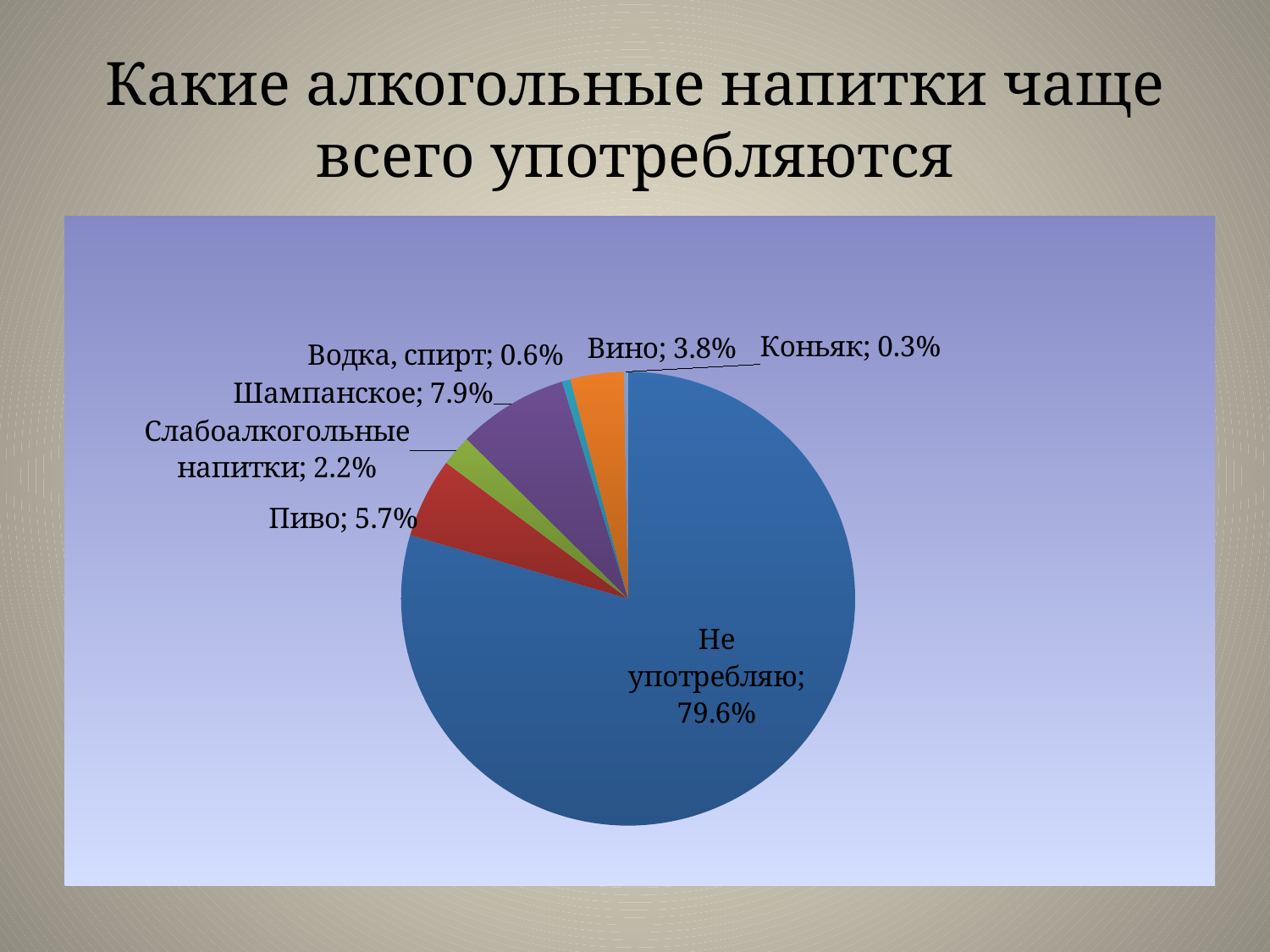

# Какие алкогольные напитки чаще всего употребляются

### Chart

| Category | Продажи |
|---|---|
| Не употребляю | 0.796 |
| Пиво | 0.05700000000000002 |
| Слабоалкогольные напитки | 0.022 |
| Шампанское | 0.07900000000000006 |
| Водка, спирт | 0.006000000000000004 |
| Вино | 0.038 |
| Коньяк | 0.003000000000000002 |